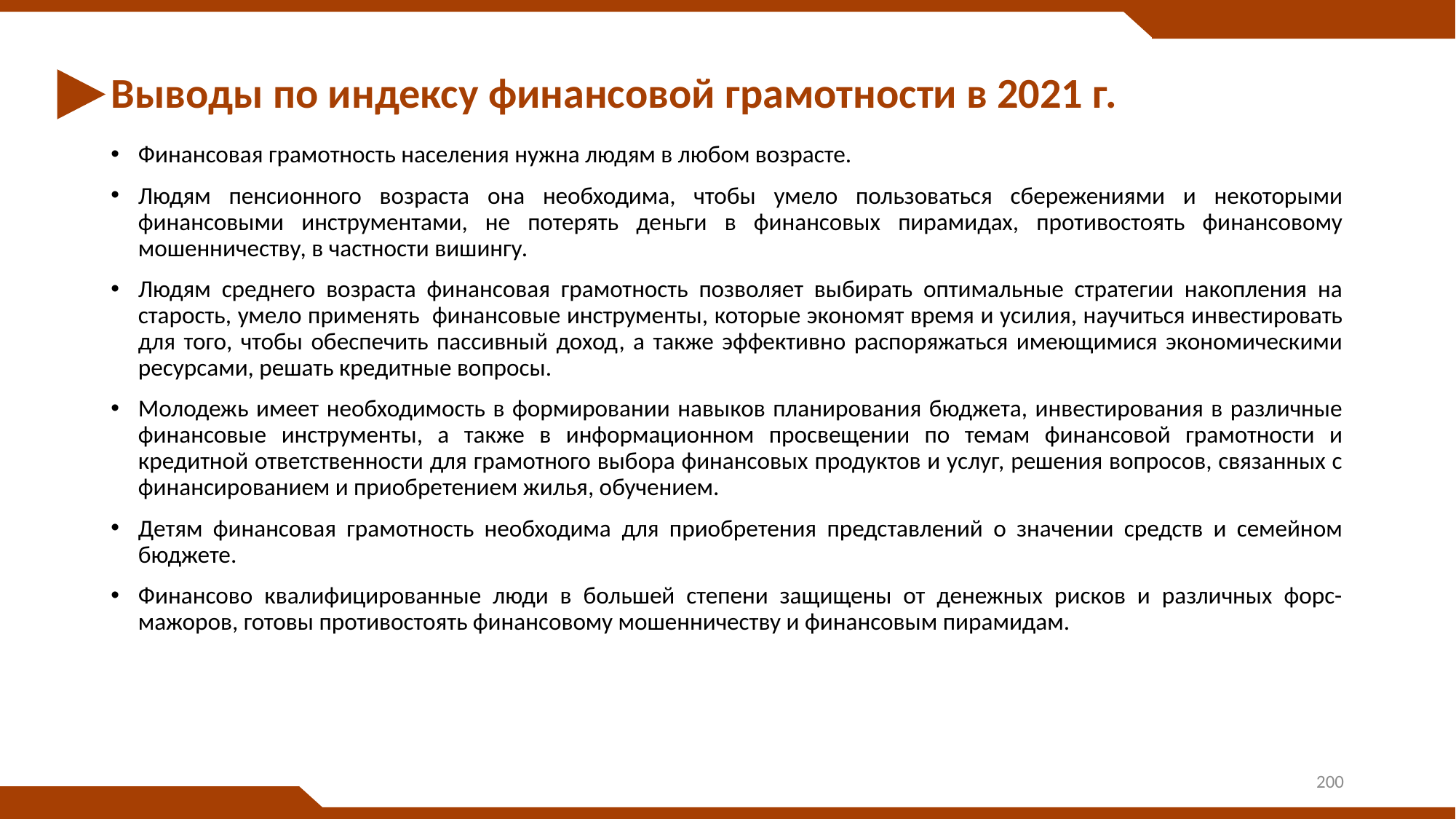

# Выводы по индексу финансовой грамотности в 2021 г.

Финансовая грамотность населения нужна людям в любом возрасте.
Людям пенсионного возраста она необходима, чтобы умело пользоваться сбережениями и некоторыми финансовыми инструментами, не потерять деньги в финансовых пирамидах, противостоять финансовому мошенничеству, в частности вишингу.
Людям среднего возраста финансовая грамотность позволяет выбирать оптимальные стратегии накопления на старость, умело применять  финансовые инструменты, которые экономят время и усилия, научиться инвестировать для того, чтобы обеспечить пассивный доход, а также эффективно распоряжаться имеющимися экономическими ресурсами, решать кредитные вопросы.
Молодежь имеет необходимость в формировании навыков планирования бюджета, инвестирования в различные финансовые инструменты, а также в информационном просвещении по темам финансовой грамотности и кредитной ответственности для грамотного выбора финансовых продуктов и услуг, решения вопросов, связанных с финансированием и приобретением жилья, обучением.
Детям финансовая грамотность необходима для приобретения представлений о значении средств и семейном бюджете.
Финансово квалифицированные люди в большей степени защищены от денежных рисков и различных форс-мажоров, готовы противостоять финансовому мошенничеству и финансовым пирамидам.
200